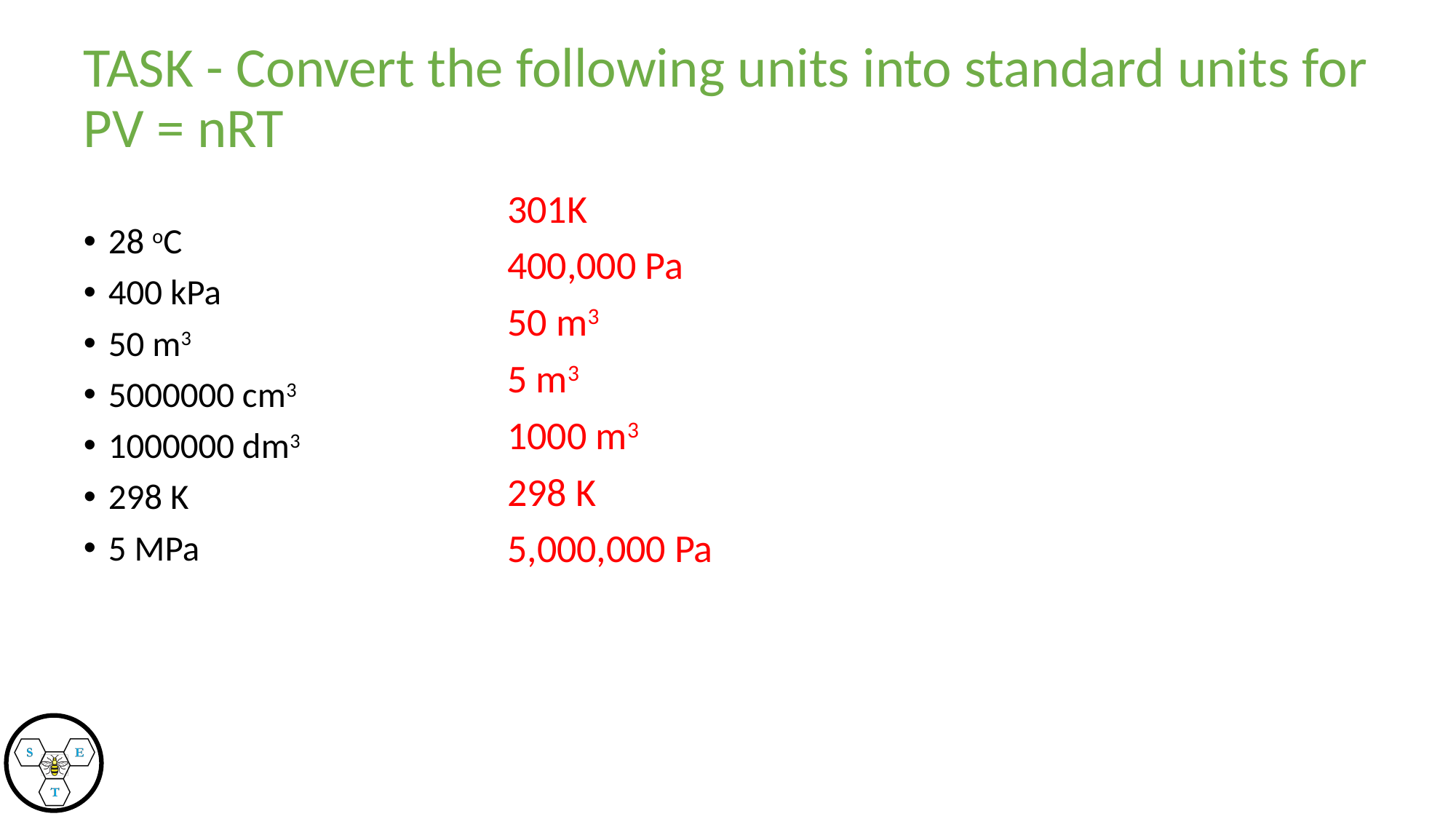

# TASK - Convert the following units into standard units for PV = nRT

28 oC
400 kPa
50 m3
5000000 cm3
1000000 dm3
298 K
5 MPa

301K
400,000 Pa
50 m3
5 m3
1000 m3
298 K
5,000,000 Pa